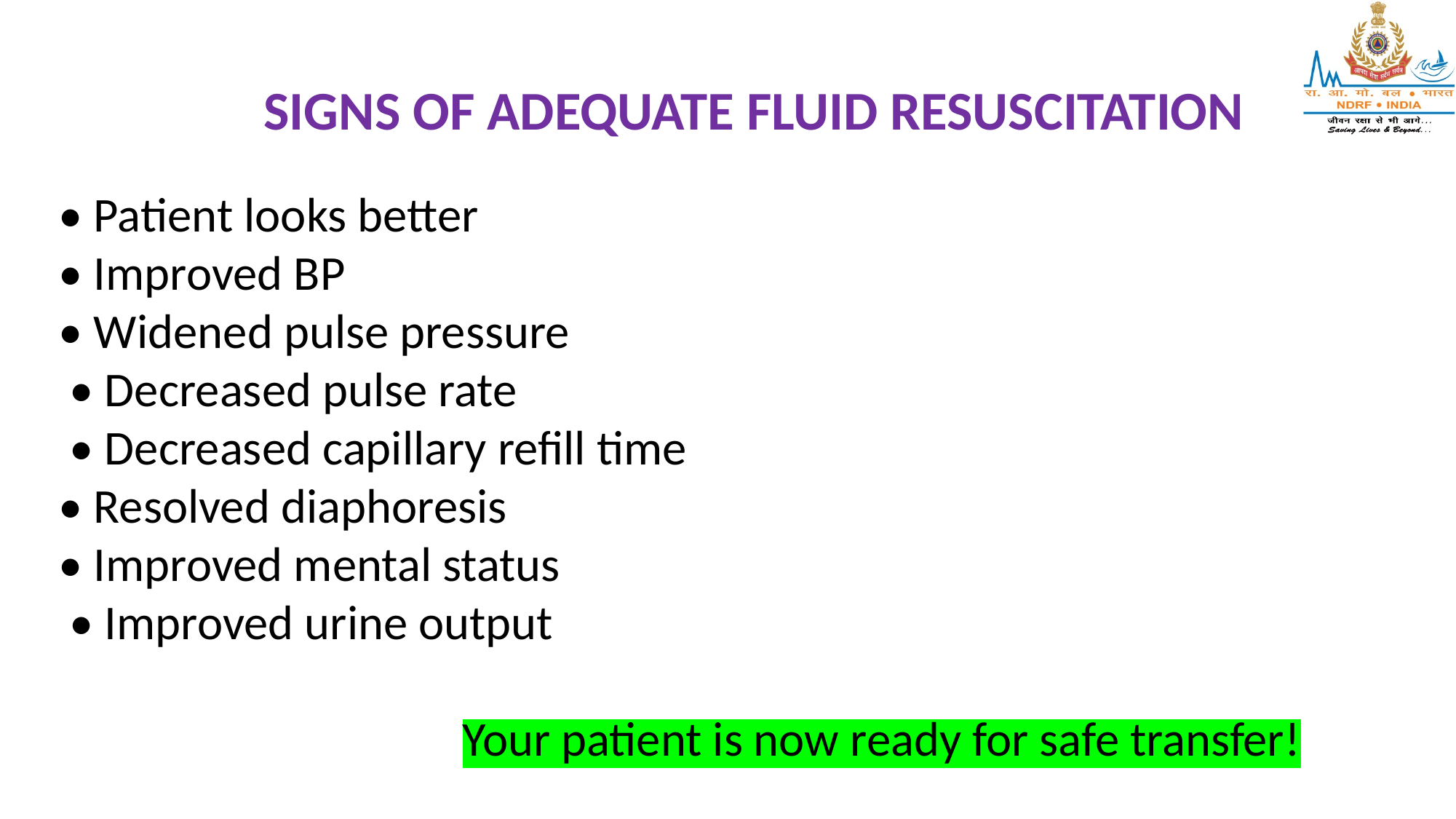

SIGNS OF ADEQUATE FLUID RESUSCITATION
• Patient looks better
• Improved BP
• Widened pulse pressure
 • Decreased pulse rate
 • Decreased capillary refill time
• Resolved diaphoresis
• Improved mental status
 • Improved urine output

                                     Your patient is now ready for safe transfer!